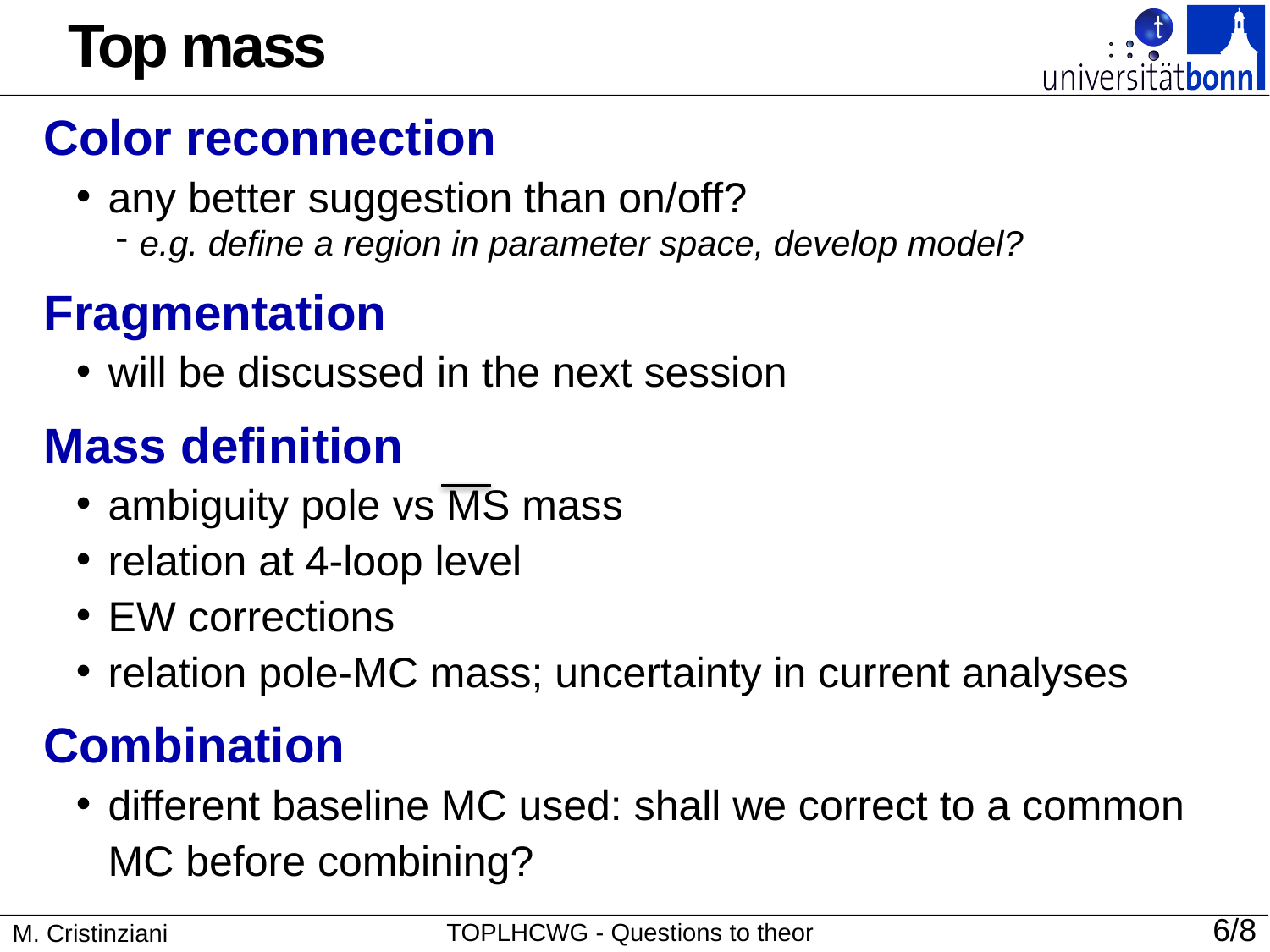

# Top mass
Color reconnection
any better suggestion than on/off?
e.g. define a region in parameter space, develop model?
Fragmentation
will be discussed in the next session
Mass definition
ambiguity pole vs MS mass
relation at 4-loop level
EW corrections
relation pole-MC mass; uncertainty in current analyses
Combination
different baseline MC used: shall we correct to a common MC before combining?

6/8
M. Cristinziani
TOPLHCWG - Questions to theory